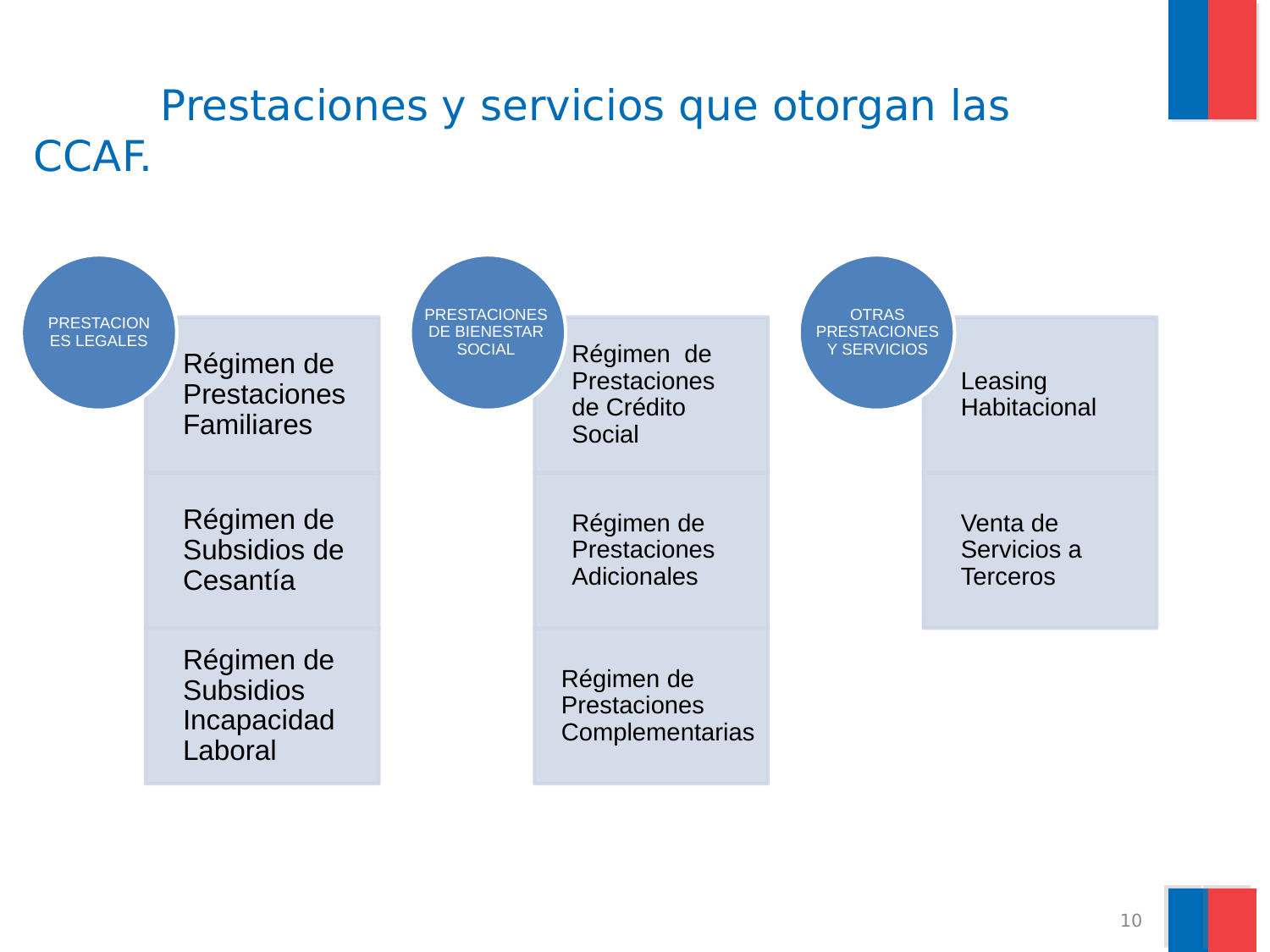

# Prestaciones y servicios que otorgan las CCAF.

PRESTACIONES DE BIENESTAR SOCIAL
OTRAS PRESTACIONES Y SERVICIOS
PRESTACIONES LEGALES

Régimen de Prestaciones Familiares

Régimen  de Prestaciones  de Crédito Social

Leasing Habitacional

Régimen de Subsidios de Cesantía

Régimen de Prestaciones Adicionales

Venta de Servicios a Terceros
Régimen de Prestaciones Complementarias

Régimen de  Subsidios Incapacidad Laboral

10